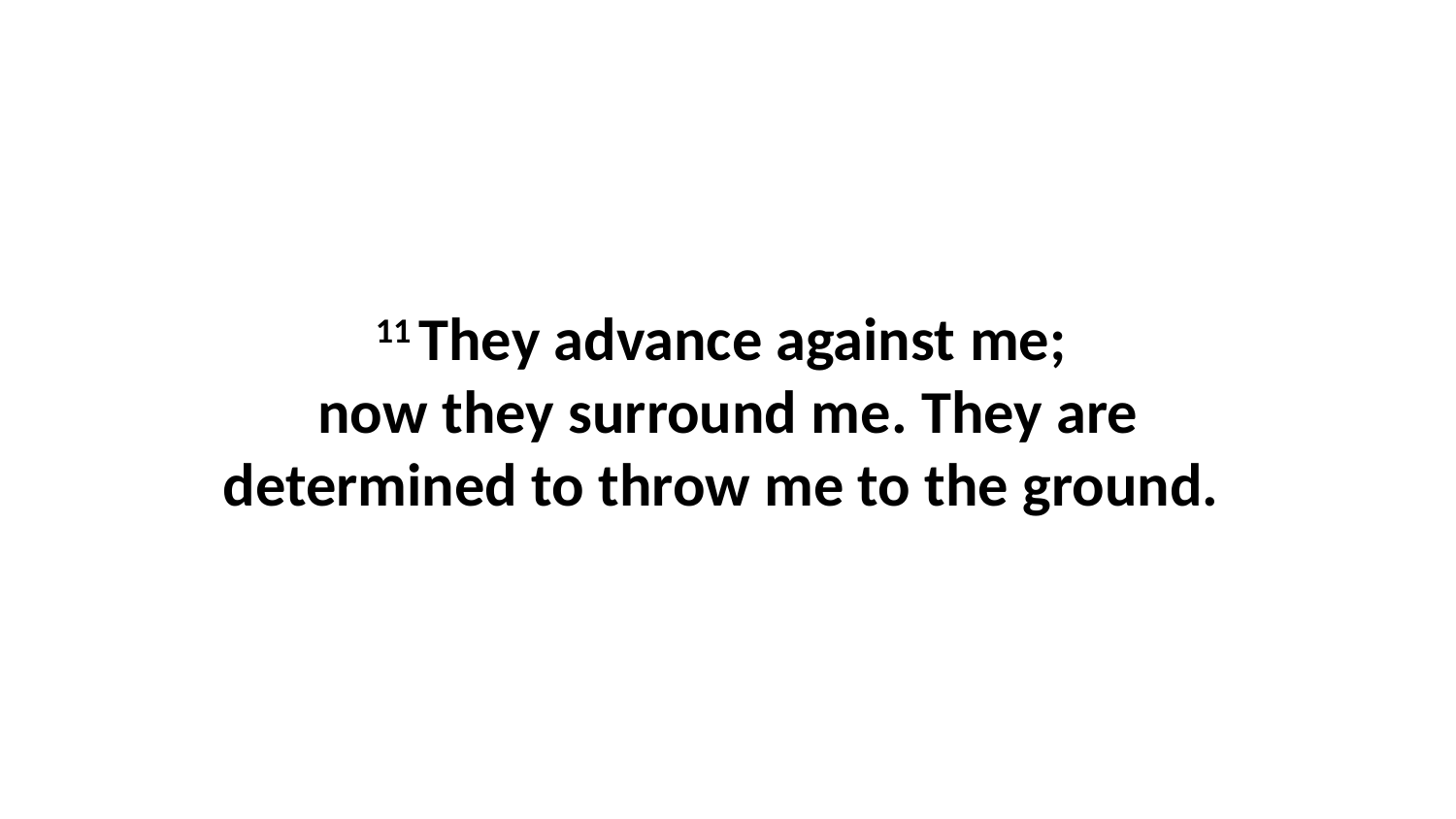

11 They advance against me;  now they surround me. They are determined to throw me to the ground.